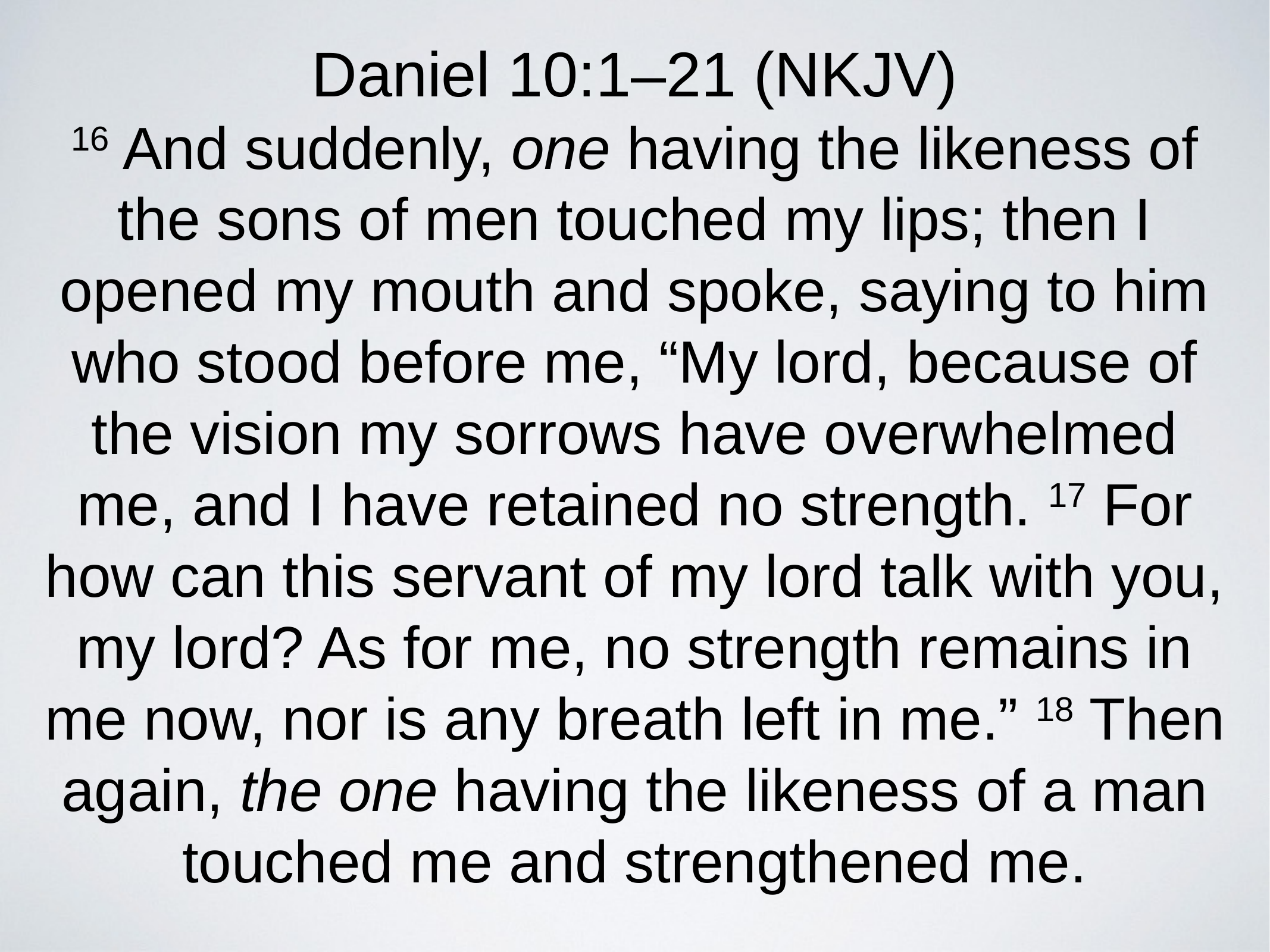

Daniel 10:1–21 (NKJV)
16 And suddenly, one having the likeness of the sons of men touched my lips; then I opened my mouth and spoke, saying to him who stood before me, “My lord, because of the vision my sorrows have overwhelmed me, and I have retained no strength. 17 For how can this servant of my lord talk with you, my lord? As for me, no strength remains in me now, nor is any breath left in me.” 18 Then again, the one having the likeness of a man touched me and strengthened me.